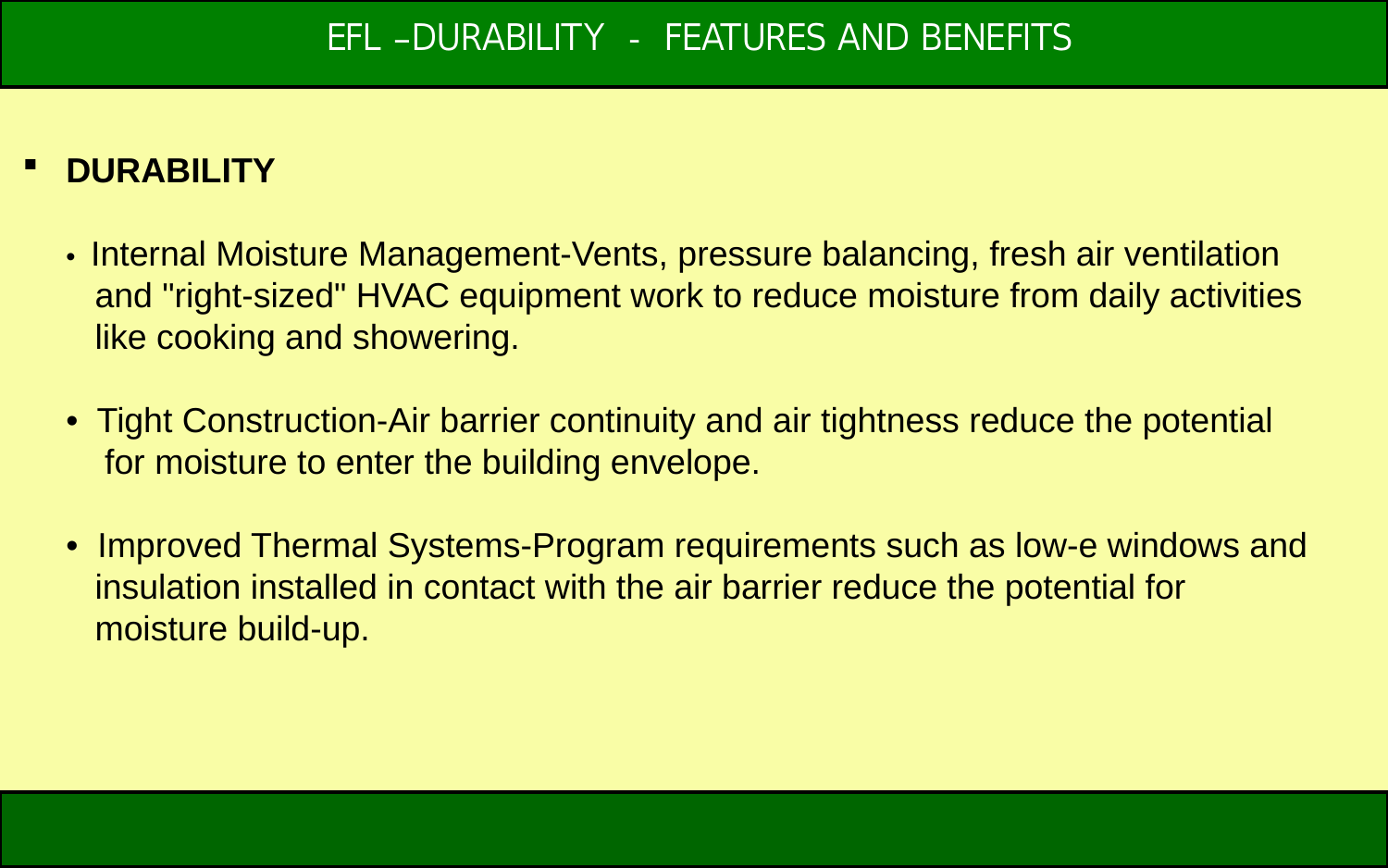

EFL –DURABILITY  -  FEATURES AND BENEFITS
# DURABILITY •  Internal Moisture Management-Vents, pressure balancing, fresh air ventilation and "right-sized" HVAC equipment work to reduce moisture from daily activities like cooking and showering. •  Tight Construction-Air barrier continuity and air tightness reduce the potential for moisture to enter the building envelope. •  Improved Thermal Systems-Program requirements such as low-e windows and insulation installed in contact with the air barrier reduce the potential for moisture build-up.